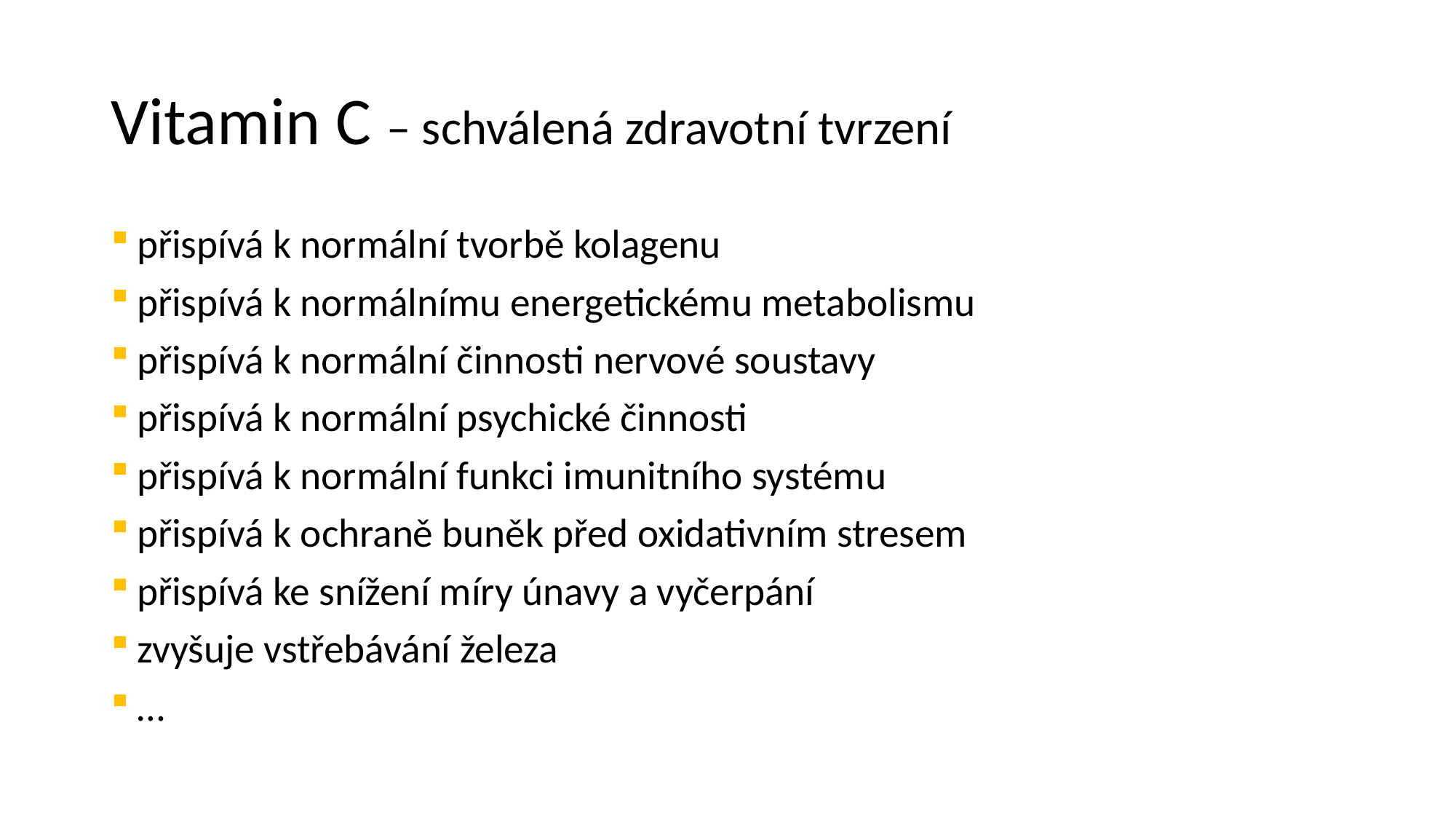

# Vitamin C – schválená zdravotní tvrzení
přispívá k normální tvorbě kolagenu
přispívá k normálnímu energetickému metabolismu
přispívá k normální činnosti nervové soustavy
přispívá k normální psychické činnosti
přispívá k normální funkci imunitního systému
přispívá k ochraně buněk před oxidativním stresem
přispívá ke snížení míry únavy a vyčerpání
zvyšuje vstřebávání železa
…